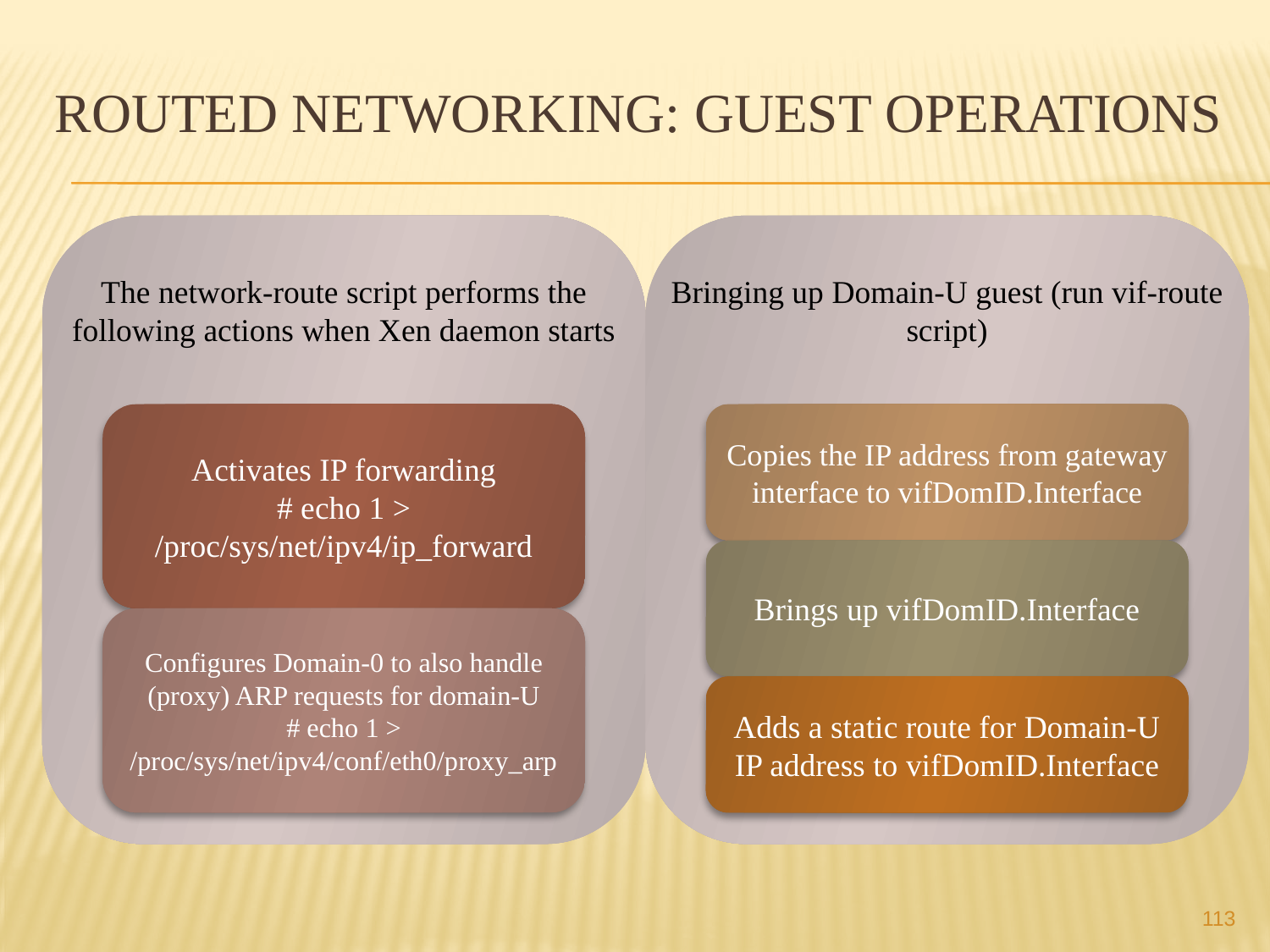

# Routed Networking: guest operations
The network-route script performs the following actions when Xen daemon starts
Activates IP forwarding
# echo 1 > /proc/sys/net/ipv4/ip_forward
Configures Domain-0 to also handle (proxy) ARP requests for domain-U
# echo 1 > /proc/sys/net/ipv4/conf/eth0/proxy_arp
Bringing up Domain-U guest (run vif-route script)
Copies the IP address from gateway interface to vifDomID.Interface
Brings up vifDomID.Interface
Adds a static route for Domain-U IP address to vifDomID.Interface
113